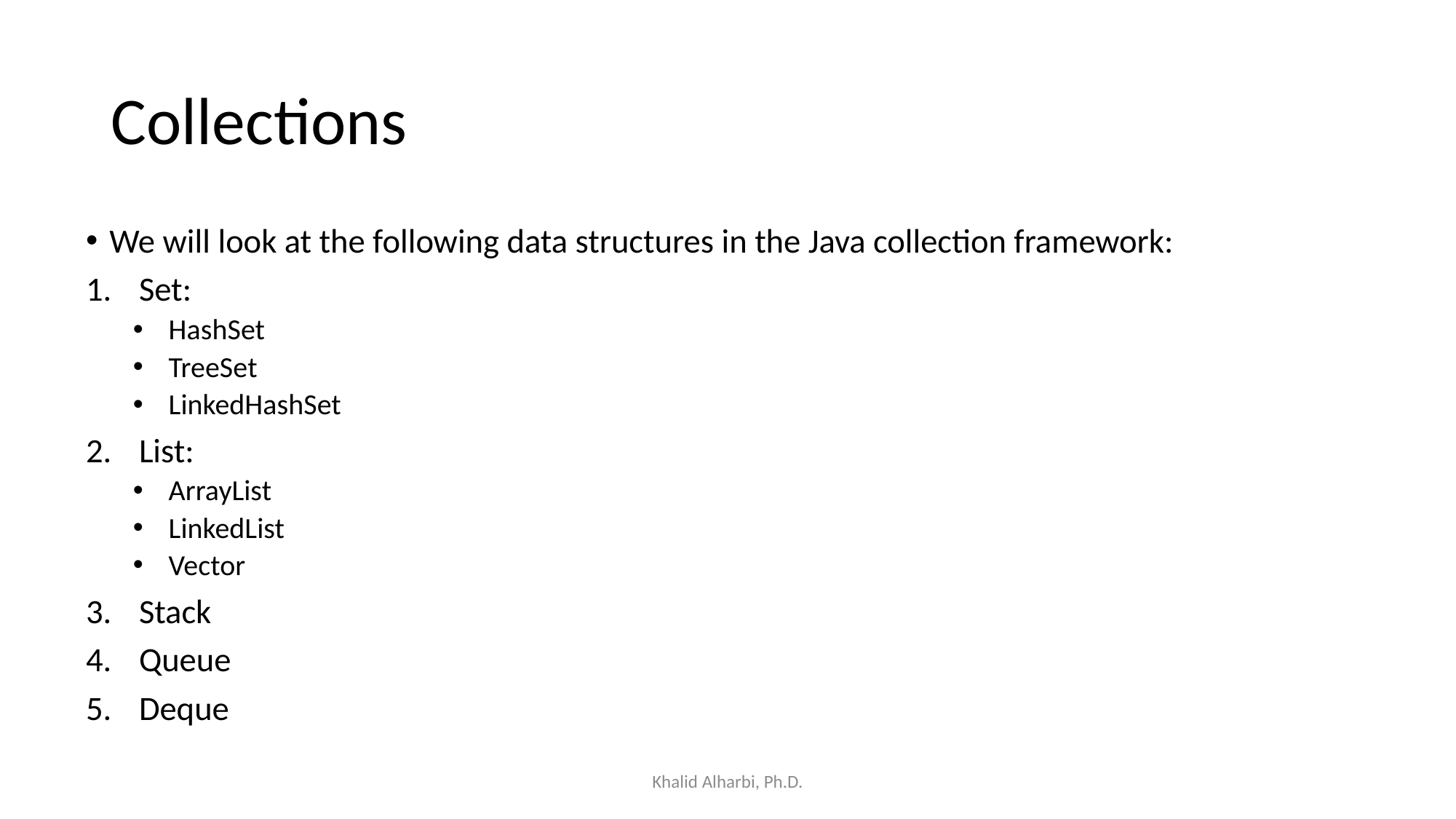

# Collections
We will look at the following data structures in the Java collection framework:
Set:
HashSet
TreeSet
LinkedHashSet
List:
ArrayList
LinkedList
Vector
Stack
Queue
Deque
Khalid Alharbi, Ph.D.